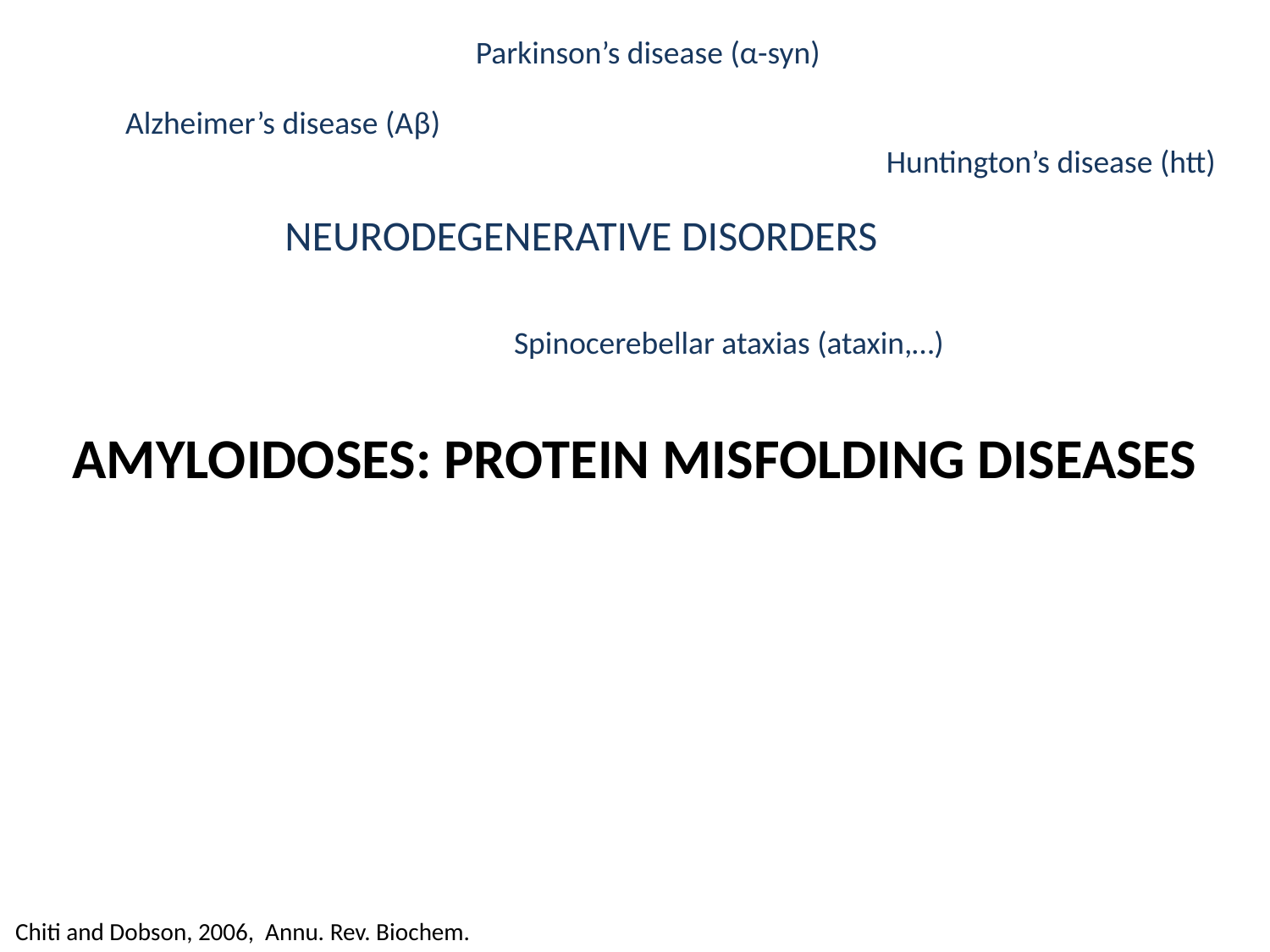

Parkinson’s disease (α-syn)
Alzheimer’s disease (Aβ)
Huntington’s disease (htt)
Neurodegenerative disorders
Spinocerebellar ataxias (ataxin,…)
Amyloidoses: Protein misfolding diseases
Chiti and Dobson, 2006,  Annu. Rev. Biochem.